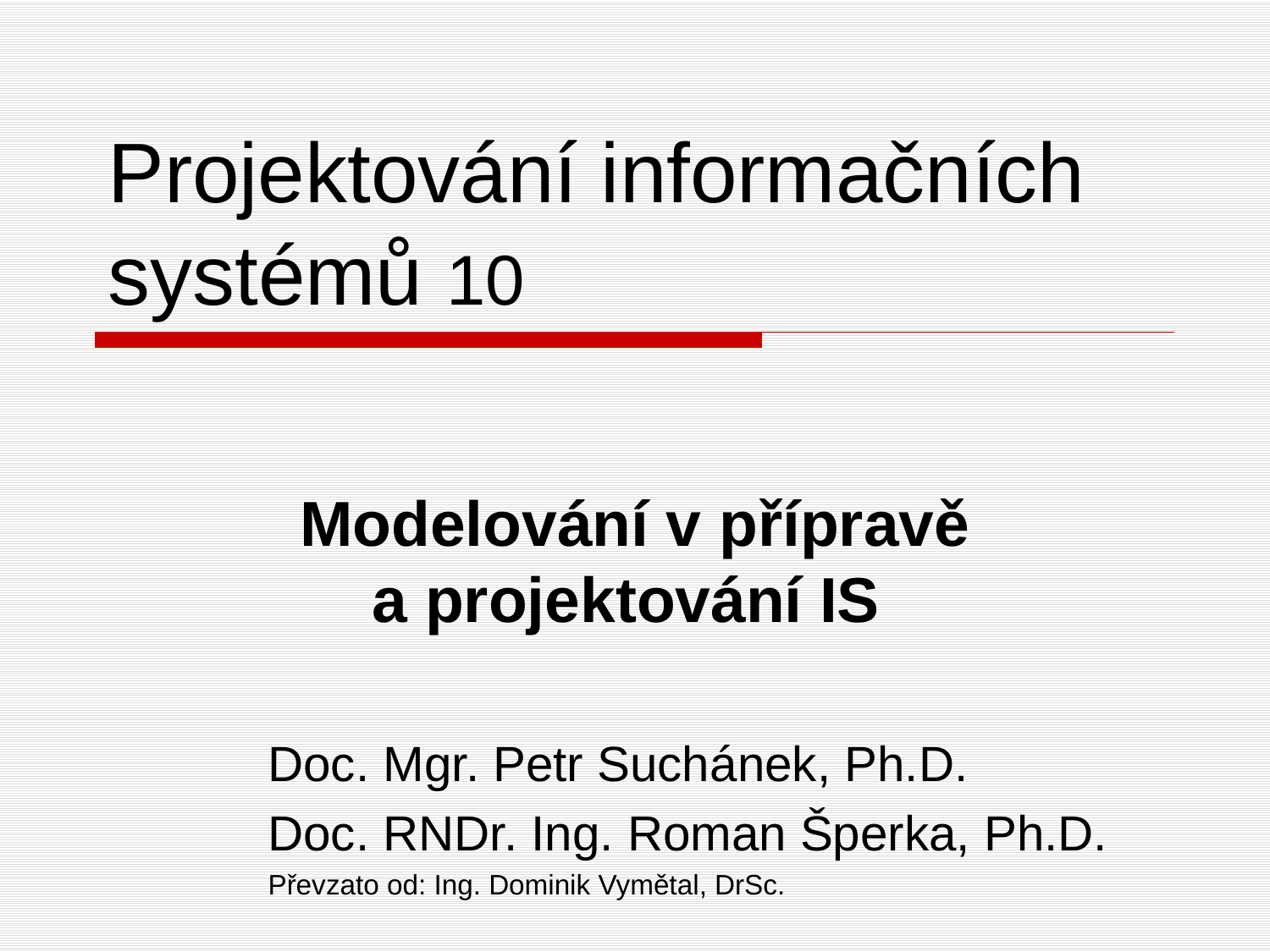

# Projektování informačních systémů 10
Modelování v přípravě a projektování IS
Doc. Mgr. Petr Suchánek, Ph.D.
Doc. RNDr. Ing. Roman Šperka, Ph.D.
Převzato od: Ing. Dominik Vymětal, DrSc.